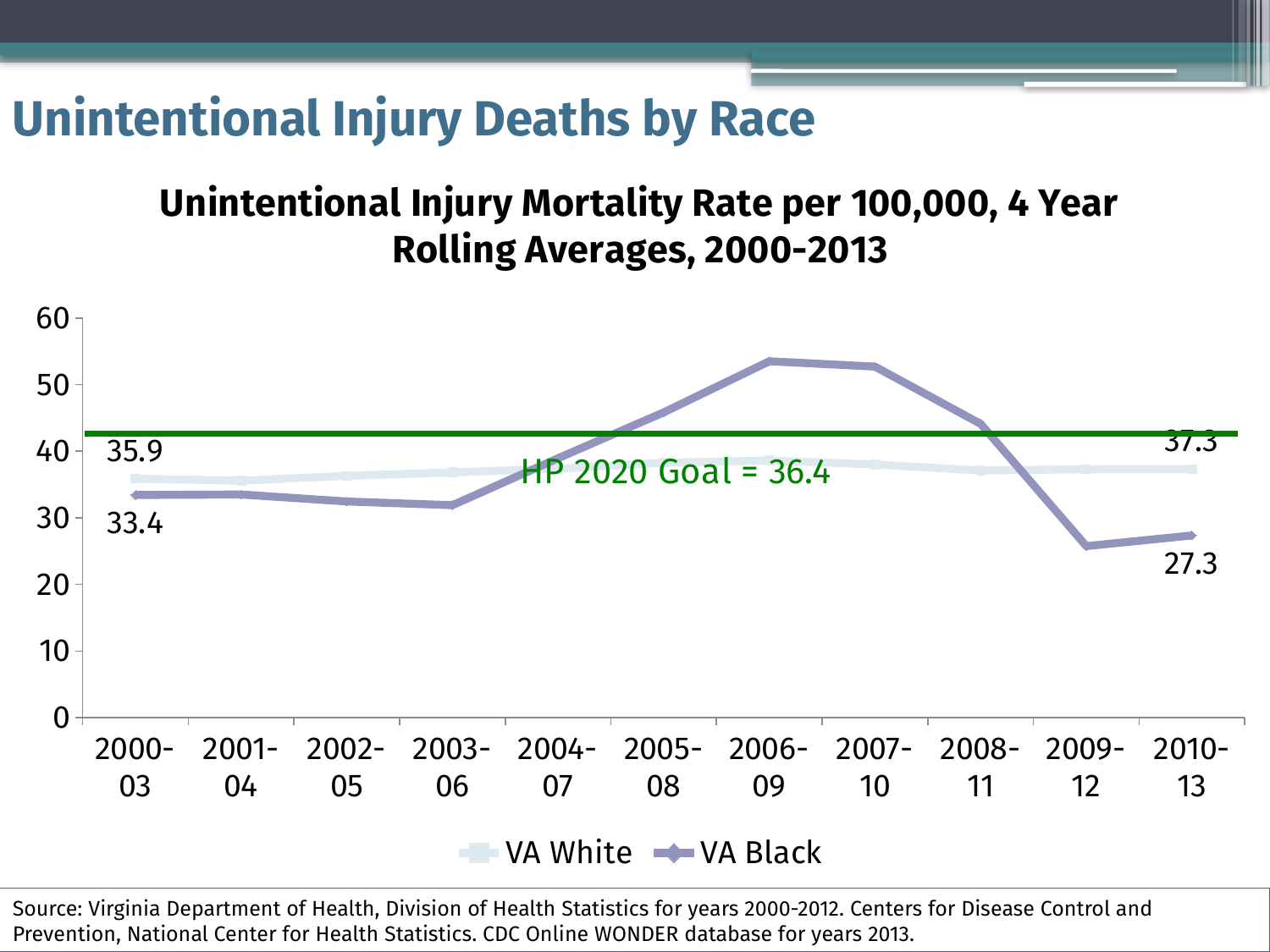

# Unintentional Injury Deaths by Race

### Chart: Unintentional Injury Mortality Rate per 100,000, 4 Year Rolling Averages, 2000-2013

| Category |  |  |
|---|---|---|
| 2000-03 | 35.875 | 33.425 |
| 2001-04 | 35.575 | 33.5 |
| 2002-05 | 36.3 | 32.449999999999996 |
| 2003-06 | 36.825 | 31.900000000000002 |
| 2004-07 | 37.375 | 38.95 |
| 2005-08 | 38.275 | 45.825 |
| 2006-09 | 38.6 | 53.5 |
| 2007-10 | 38.0 | 52.7 |
| 2008-11 | 37.1 | 44.1 |
| 2009-12 | 37.3 | 25.75 |
| 2010-13 | 37.33 | 27.347499999999997 |
Source: Virginia Department of Health, Division of Health Statistics for years 2000-2012. Centers for Disease Control and Prevention, National Center for Health Statistics. CDC Online WONDER database for years 2013.